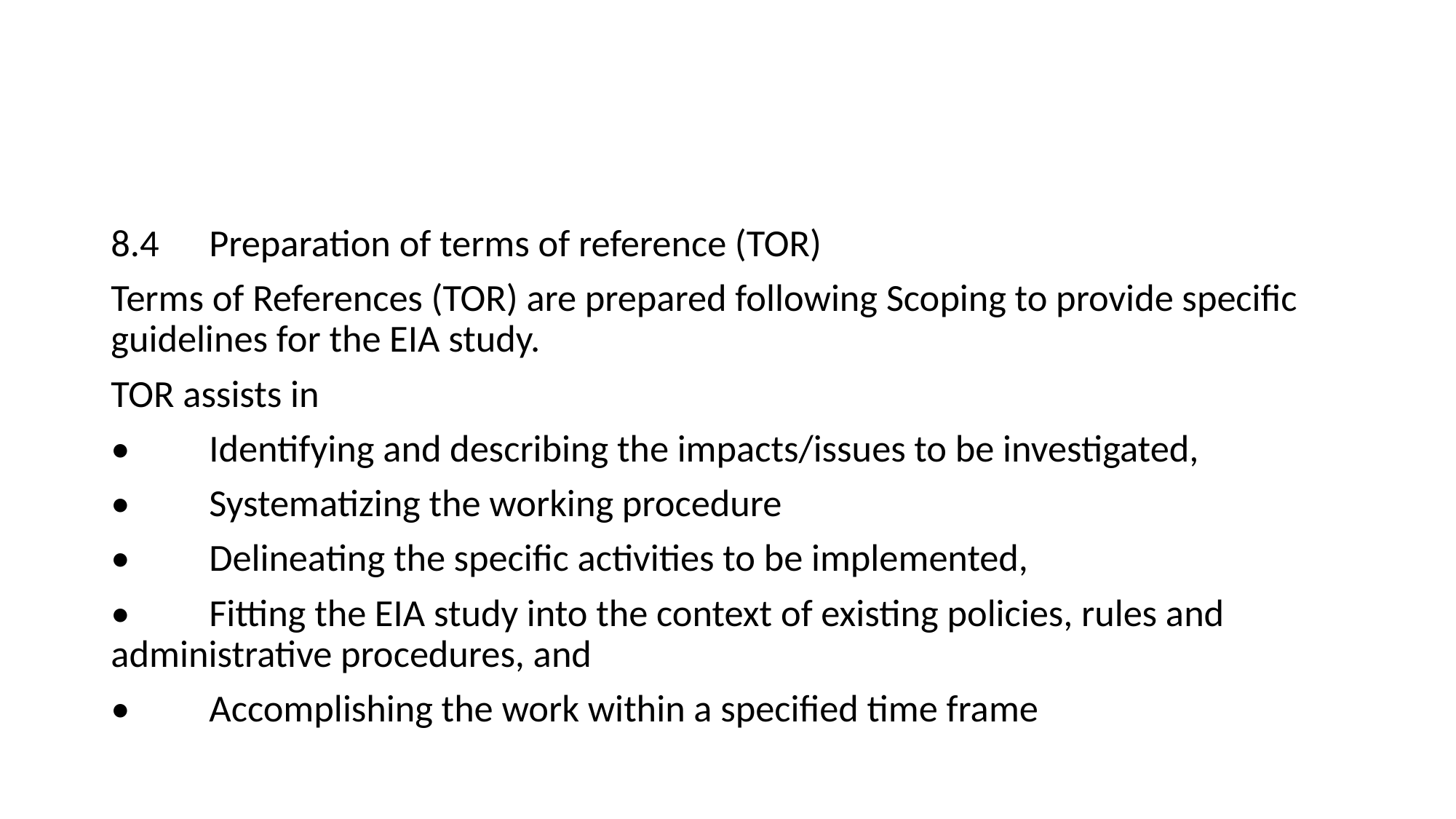

#
8.4	Preparation of terms of reference (TOR)
Terms of References (TOR) are prepared following Scoping to provide specific guidelines for the EIA study.
TOR assists in
•	Identifying and describing the impacts/issues to be investigated,
•	Systematizing the working procedure
•	Delineating the specific activities to be implemented,
•	Fitting the EIA study into the context of existing policies, rules and administrative procedures, and
•	Accomplishing the work within a specified time frame